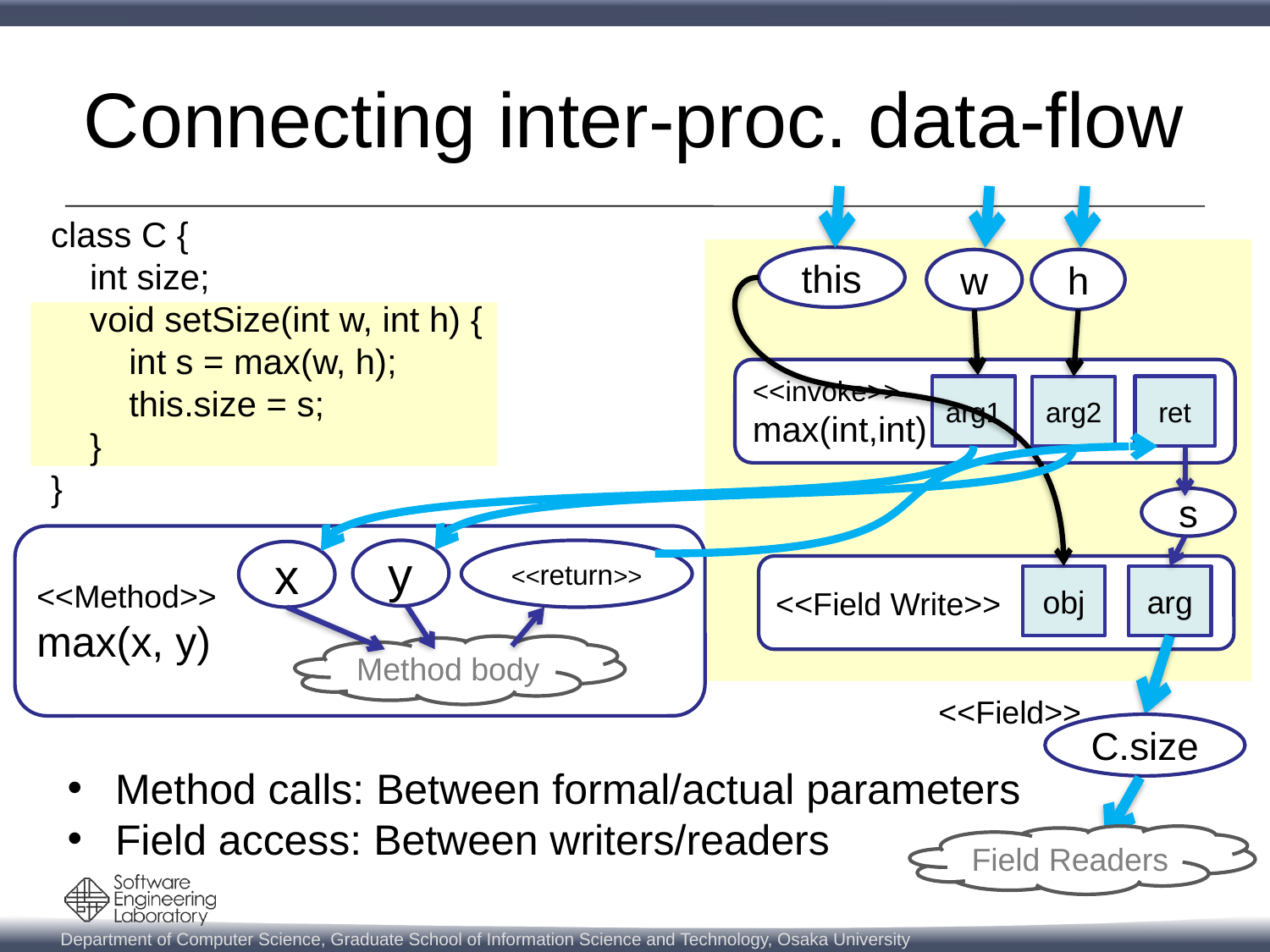

# Connecting inter-proc. data-flow
class C {
    int size;
    void setSize(int w, int h) {
        int s = max(w, h);
        this.size = s;
    }
}

this
w
h

<<invoke>>
max(int,int)
arg1
ret
arg2
s
<<Method>>
max(x, y)
y
<<return>>
x
<<Field Write>>
obj
arg
Method body
obj
arg
<<Field>>
C.size
10
Method calls: Between formal/actual parameters
Field access: Between writers/readers
Field Readers